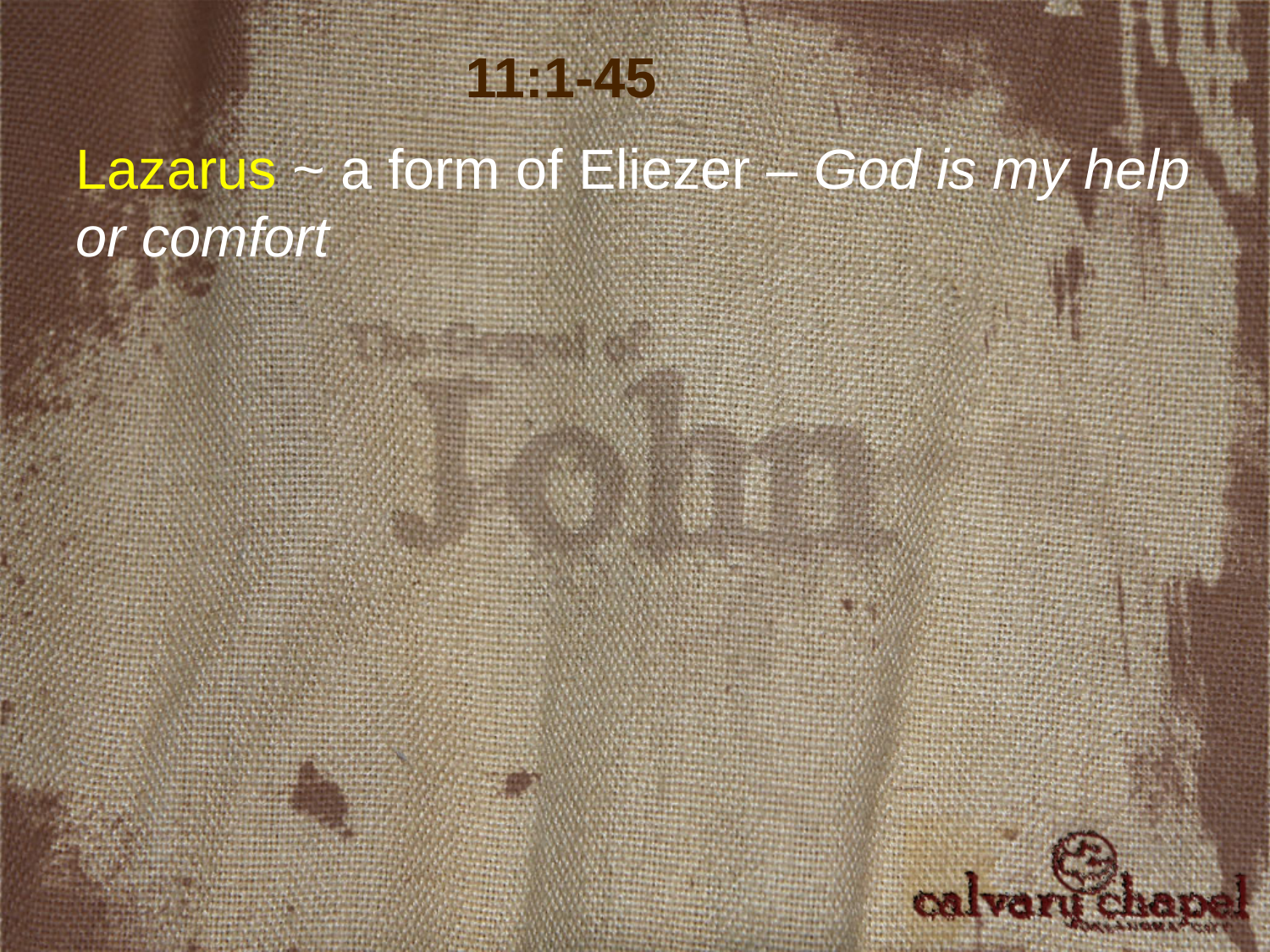

11:1-45

Lazarus ~ a form of Eliezer – God is my help or comfort